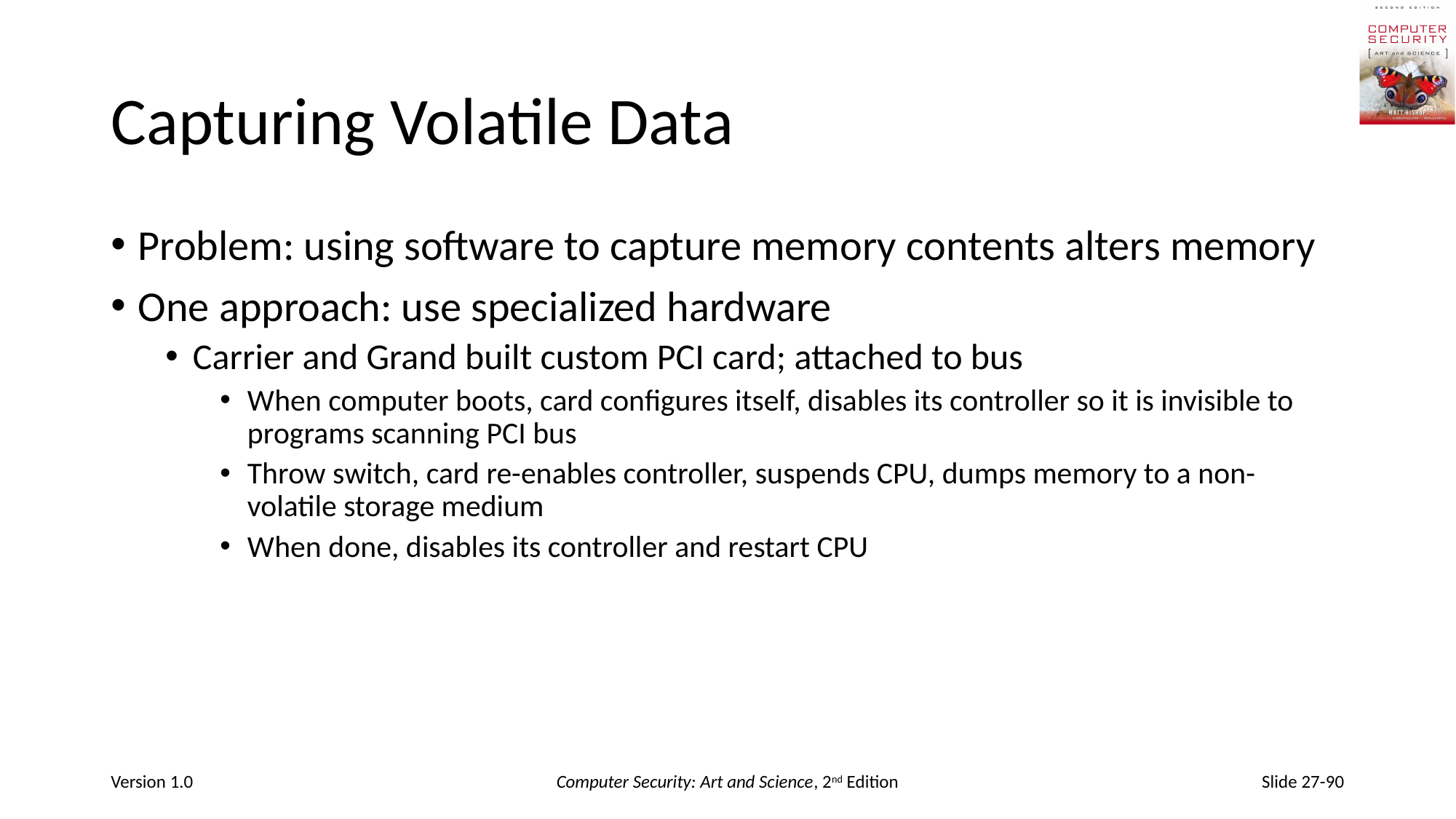

# Capturing Volatile Data
Problem: using software to capture memory contents alters memory
One approach: use specialized hardware
Carrier and Grand built custom PCI card; attached to bus
When computer boots, card configures itself, disables its controller so it is invisible to programs scanning PCI bus
Throw switch, card re-enables controller, suspends CPU, dumps memory to a non-volatile storage medium
When done, disables its controller and restart CPU
Version 1.0
Computer Security: Art and Science, 2nd Edition
Slide 27-90